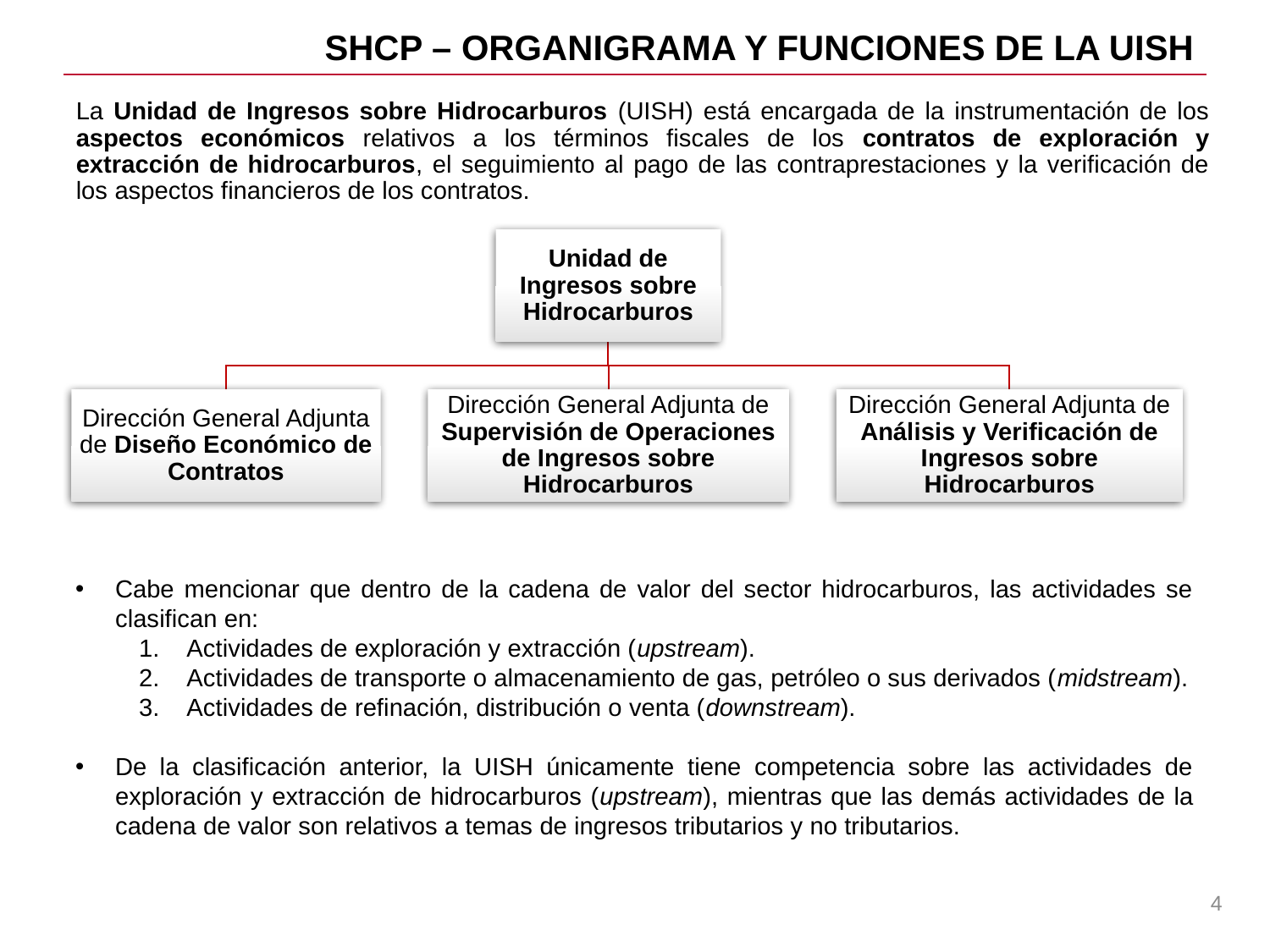

SHCP – organigrama y funciones de la UISH
La Unidad de Ingresos sobre Hidrocarburos (UISH) está encargada de la instrumentación de los aspectos económicos relativos a los términos fiscales de los contratos de exploración y extracción de hidrocarburos, el seguimiento al pago de las contraprestaciones y la verificación de los aspectos financieros de los contratos.
Unidad de Ingresos sobre Hidrocarburos
Dirección General Adjunta de Diseño Económico de Contratos
Dirección General Adjunta de Supervisión de Operaciones de Ingresos sobre Hidrocarburos
Dirección General Adjunta de Análisis y Verificación de Ingresos sobre Hidrocarburos
Cabe mencionar que dentro de la cadena de valor del sector hidrocarburos, las actividades se clasifican en:
Actividades de exploración y extracción (upstream).
Actividades de transporte o almacenamiento de gas, petróleo o sus derivados (midstream).
Actividades de refinación, distribución o venta (downstream).

De la clasificación anterior, la UISH únicamente tiene competencia sobre las actividades de exploración y extracción de hidrocarburos (upstream), mientras que las demás actividades de la cadena de valor son relativos a temas de ingresos tributarios y no tributarios.
4